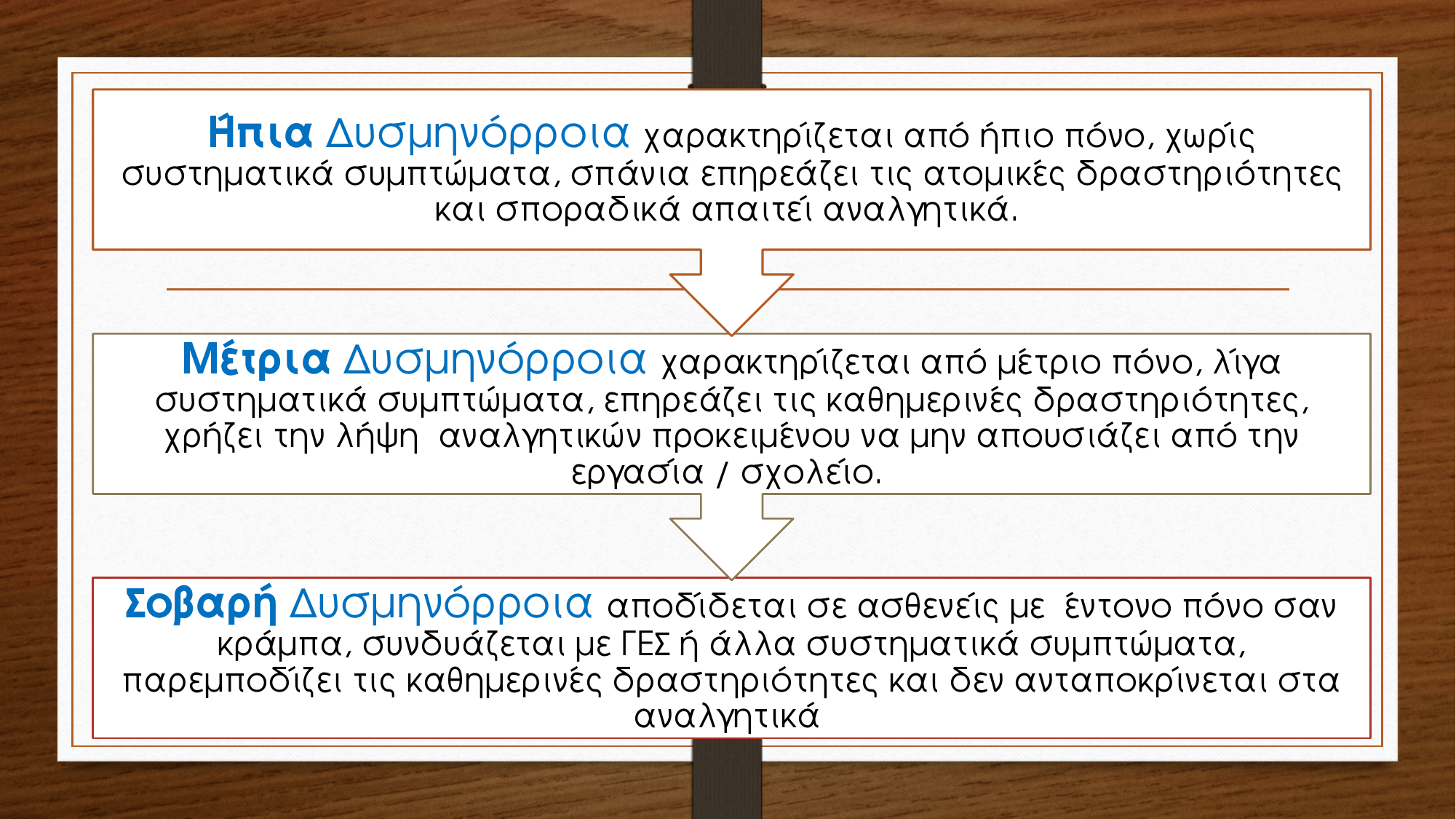

Σοβαρή Δυσμηνόρροια αποδίδεται σε ασθενείς με  έντονο πόνο σαν κράμπα, συνδυάζεται με ΓΕΣ ή άλλα συστηματικά συμπτώματα, παρεμποδίζει τις καθημερινές δραστηριότητες και δεν ανταποκρίνεται στα αναλγητικά
Μέτρια Δυσμηνόρροια χαρακτηρίζεται από μέτριο πόνο, λίγα συστηματικά συμπτώματα, επηρεάζει τις καθημερινές δραστηριότητες, χρήζει την λήψη  αναλγητικών προκειμένου να μην απουσιάζει από την εργασία / σχολείο.
Ήπια Δυσμηνόρροια χαρακτηρίζεται από ήπιο πόνο, χωρίς συστηματικά συμπτώματα, σπάνια επηρεάζει τις ατομικές δραστηριότητες και σποραδικά απαιτεί αναλγητικά.